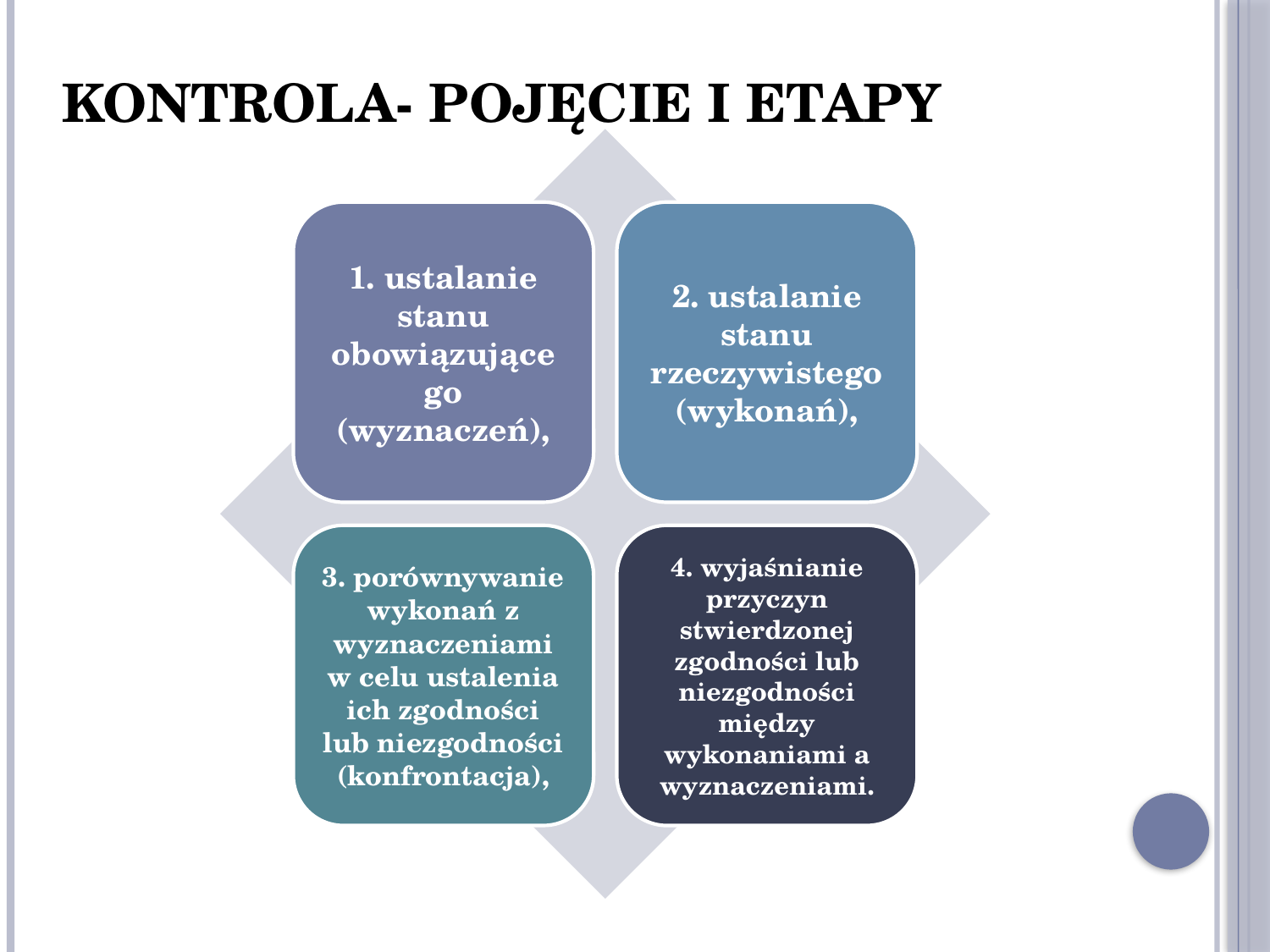

# Kontrola- pojęcie i etapy
1. ustalanie stanu obowiązującego (wyznaczeń),
2. ustalanie stanu rzeczywistego (wykonań),
3. porównywanie wykonań z wyznaczeniami w celu ustalenia ich zgodności lub niezgodności (konfrontacja),
4. wyjaśnianie przyczyn stwierdzonej zgodności lub niezgodności między wykonaniami a wyznaczeniami.